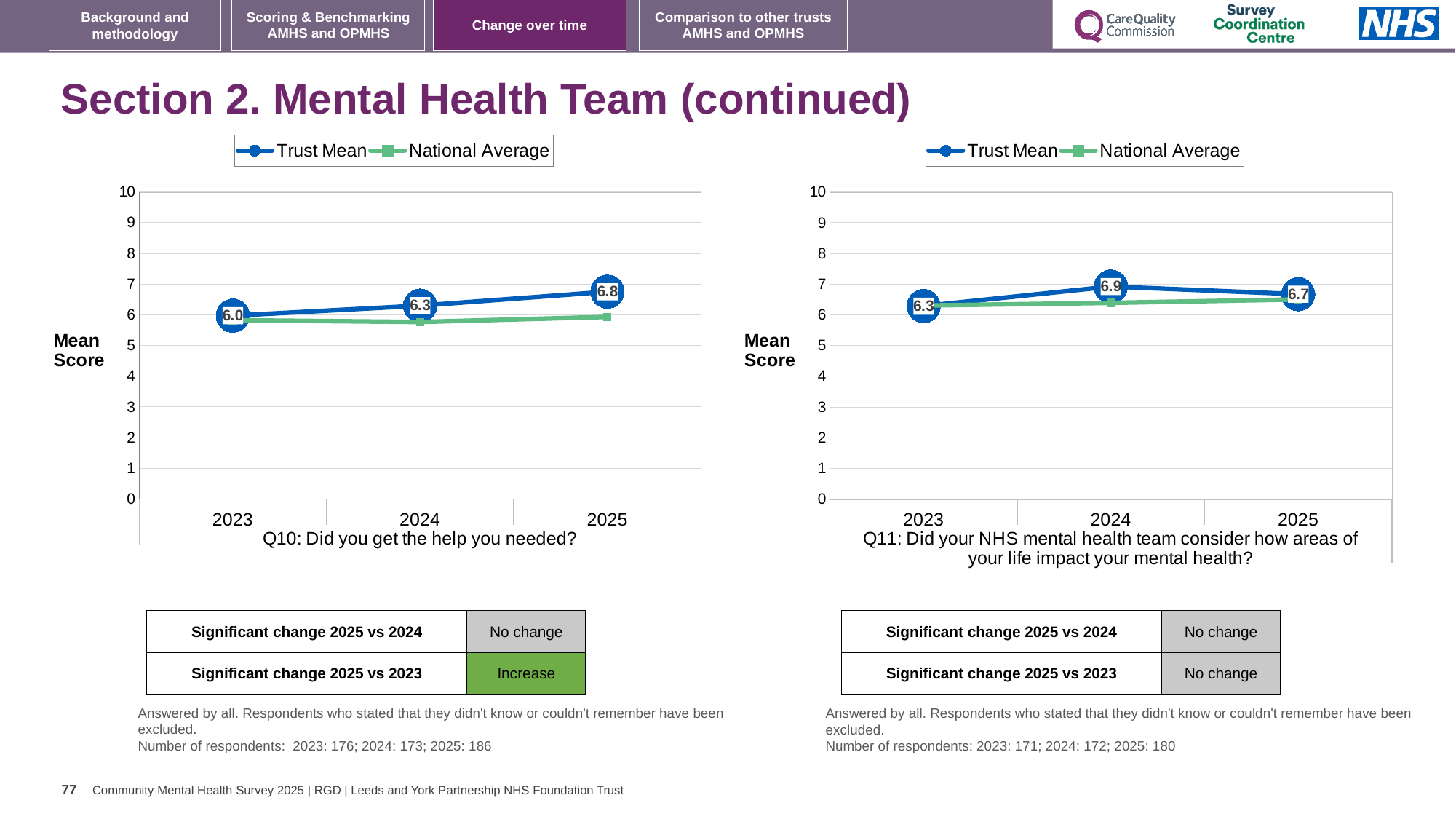

# Section 2. Mental Health Team (continued)

### Chart

| Category | Trust Mean | National Average |
|---|---|---|
| 2023 | 6.287412565355063 | 6.305212421523094 |
| 2024 | 6.923671136355242 | 6.391072444170419 |
| 2025 | 6.674327926175392 | 6.503164096596573 |

### Chart

| Category | Trust Mean | National Average |
|---|---|---|
| 2023 | 5.973669195872318 | 5.824099931795423 |
| 2024 | 6.297987361573179 | 5.766775161091364 |
| 2025 | 6.751833399162707 | 5.932614326154595 |
| Significant change 2025 vs 2024 | No change |
| --- | --- |
| Significant change 2025 vs 2023 | Increase |
| Significant change 2025 vs 2024 | No change |
| --- | --- |
| Significant change 2025 vs 2023 | No change |
Answered by all. Respondents who stated that they didn't know or couldn't remember have been excluded.
Number of respondents:  2023: 176; 2024: 173; 2025: 186
Answered by all. Respondents who stated that they didn't know or couldn't remember have been excluded.
Number of respondents: 2023: 171; 2024: 172; 2025: 180

77